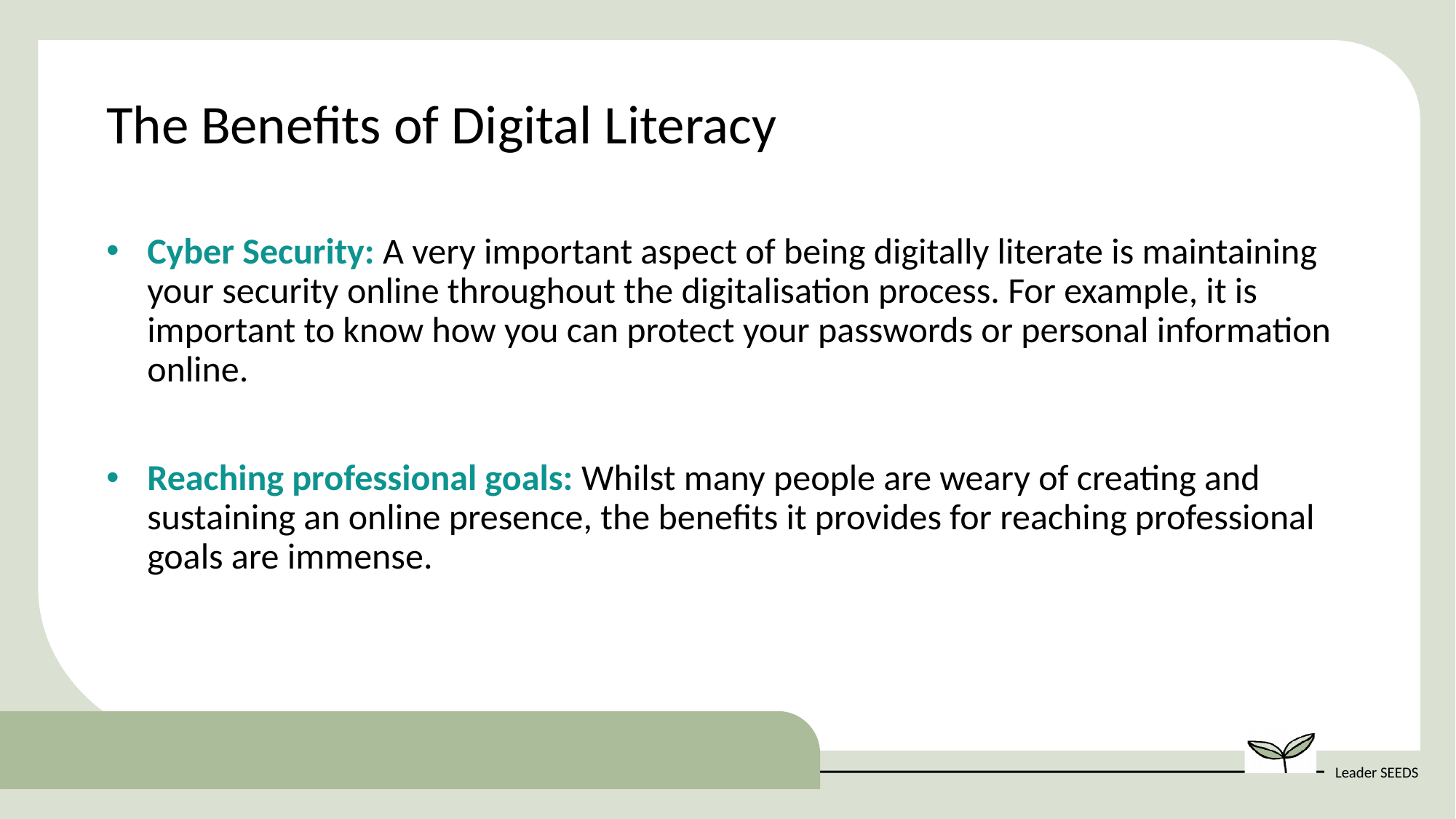

The Benefits of Digital Literacy
Cyber Security: A very important aspect of being digitally literate is maintaining your security online throughout the digitalisation process. For example, it is important to know how you can protect your passwords or personal information online.

Reaching professional goals: Whilst many people are weary of creating and sustaining an online presence, the benefits it provides for reaching professional goals are immense.